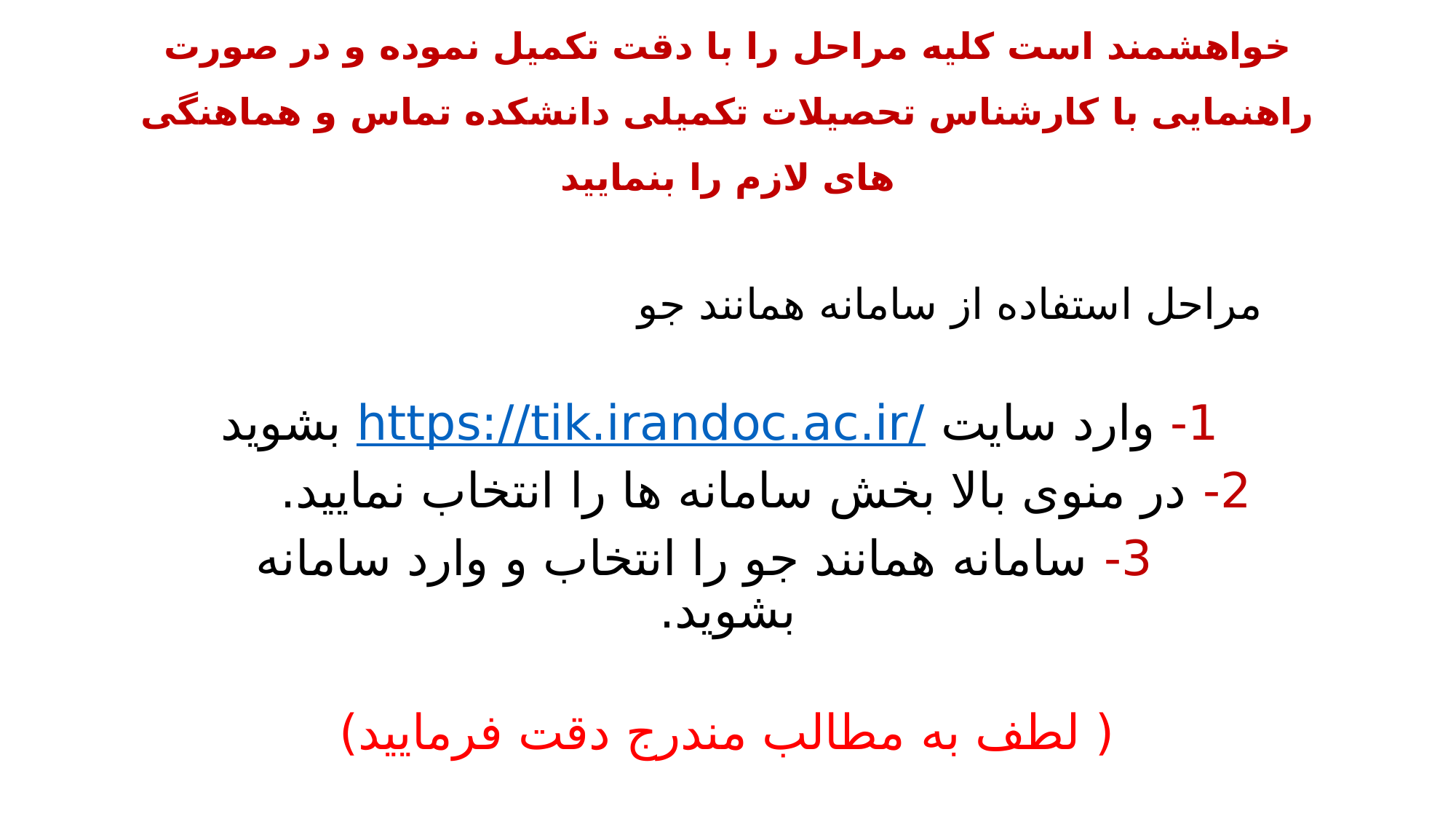

# خواهشمند است کلیه مراحل را با دقت تکمیل نموده و در صورت راهنمایی با کارشناس تحصیلات تکمیلی دانشکده تماس و هماهنگی های لازم را بنمایید

مراحل استفاده از سامانه همانند جو

  1- وارد سایت https://tik.irandoc.ac.ir/ بشوید
2- در منوی بالا بخش سامانه ها را انتخاب نمایید.
   3- سامانه همانند جو را انتخاب و وارد سامانه بشوید.

( لطف به مطالب مندرج دقت فرمایید)